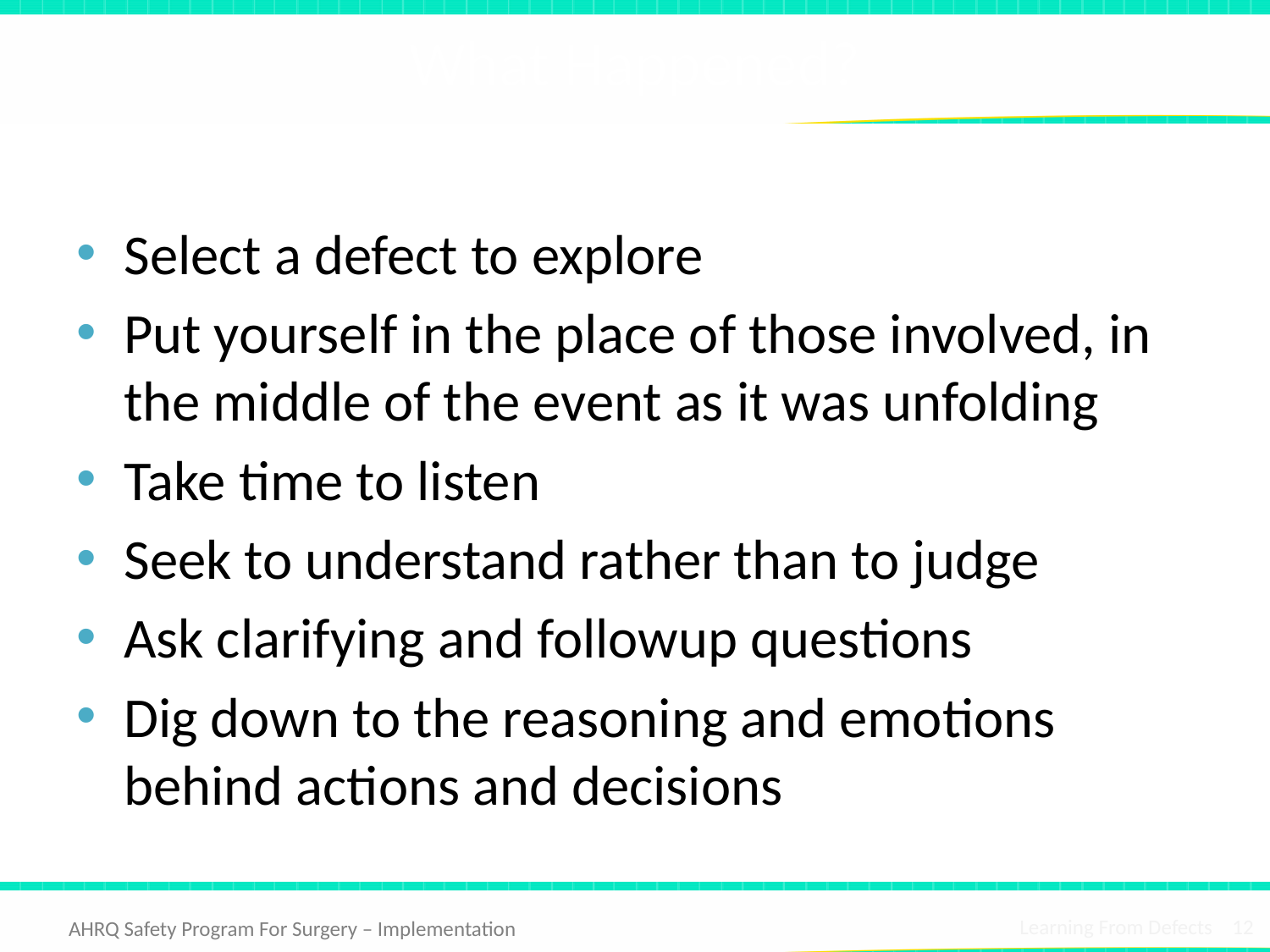

# What Happened?
Select a defect to explore
Put yourself in the place of those involved, in the middle of the event as it was unfolding
Take time to listen
Seek to understand rather than to judge
Ask clarifying and followup questions
Dig down to the reasoning and emotions behind actions and decisions
Learning From Defects    12